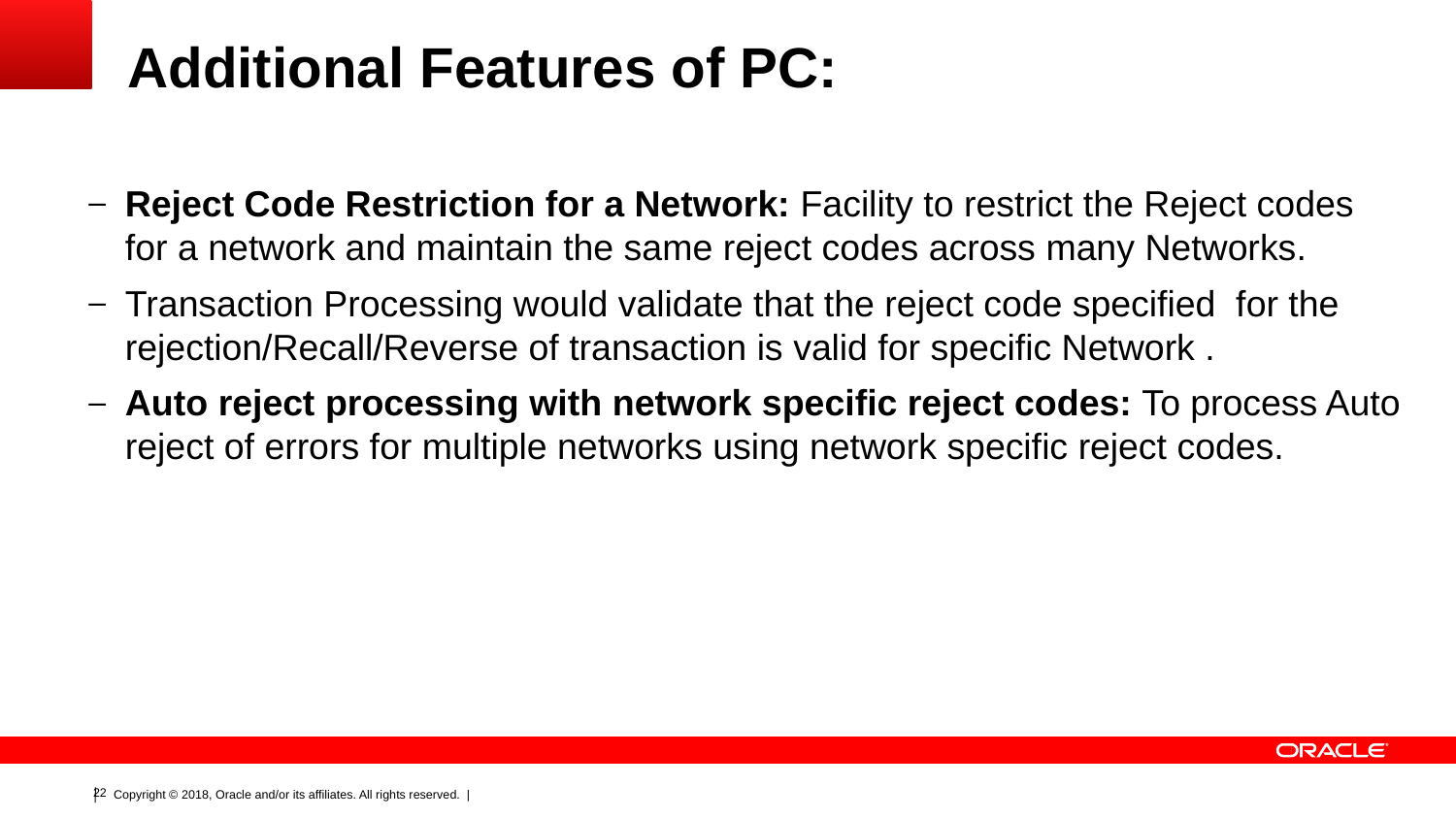

# Additional Features of PC:
Reject Code Restriction for a Network: Facility to restrict the Reject codes for a network and maintain the same reject codes across many Networks.
Transaction Processing would validate that the reject code specified  for the rejection/Recall/Reverse of transaction is valid for specific Network .
Auto reject processing with network specific reject codes: To process Auto reject of errors for multiple networks using network specific reject codes.